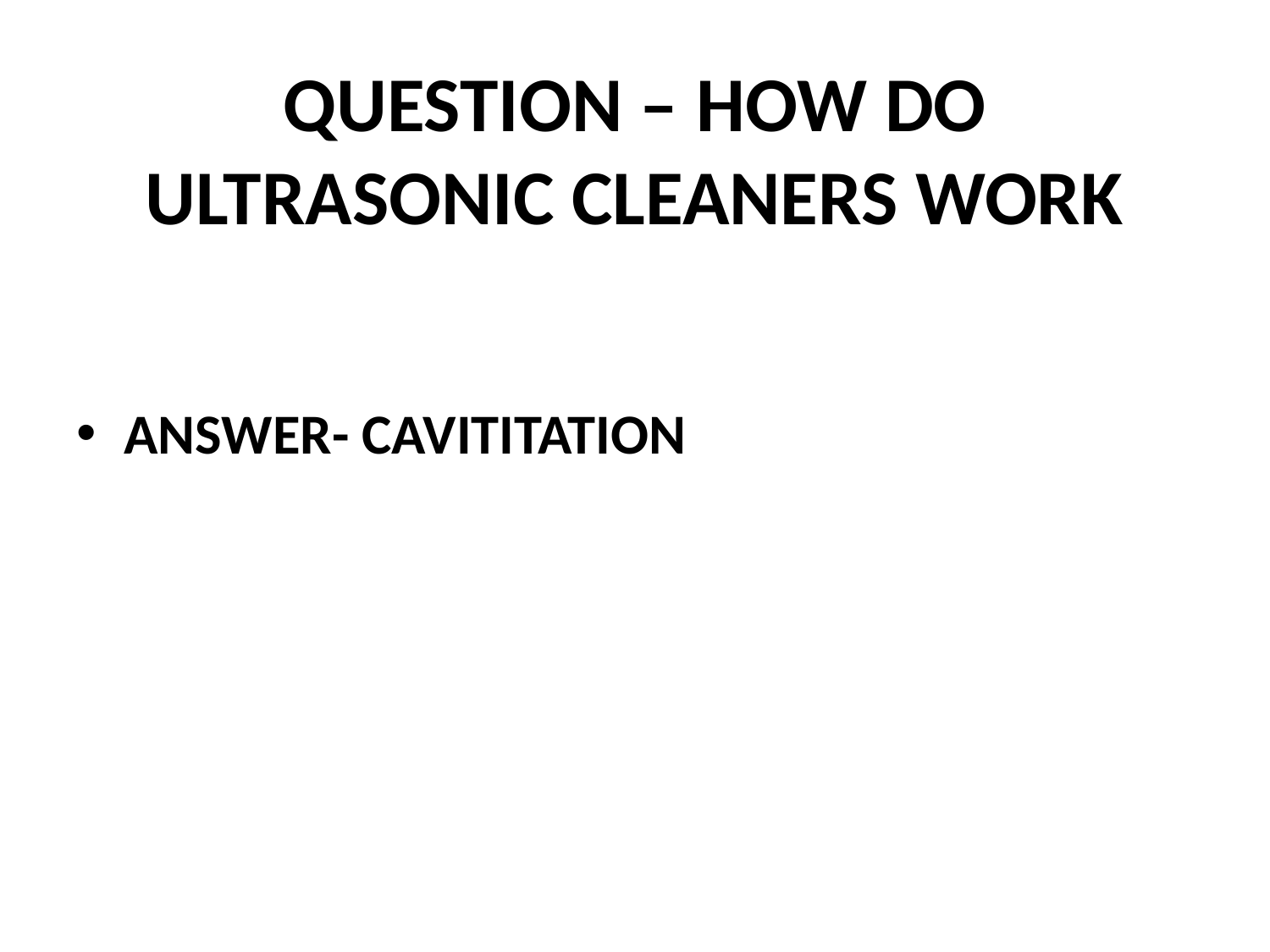

# QUESTION – HOW DO ULTRASONIC CLEANERS WORK
ANSWER- CAVITITATION